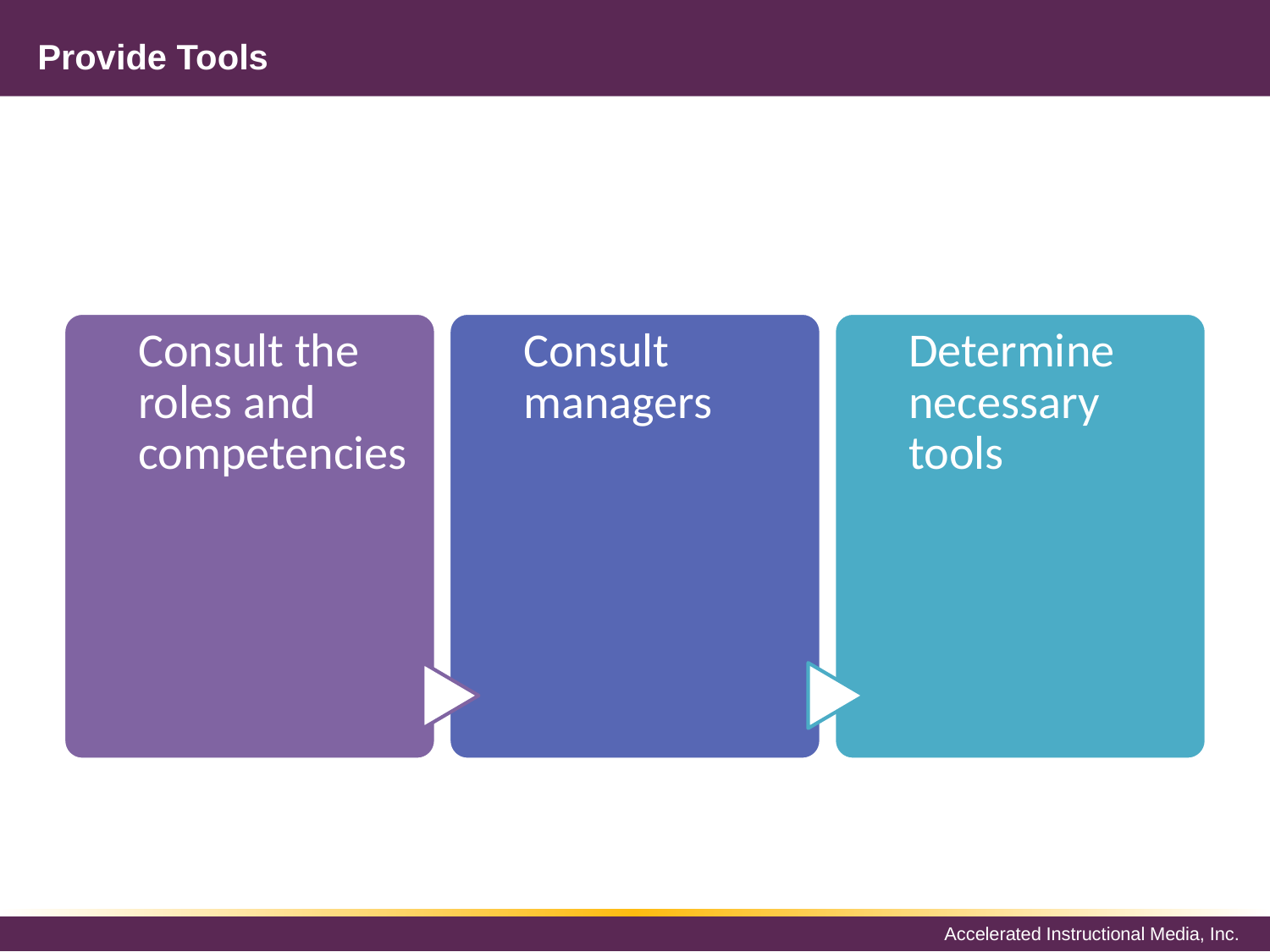

# Provide Tools

Consult the roles and competencies
Consult managers
Determine necessary tools